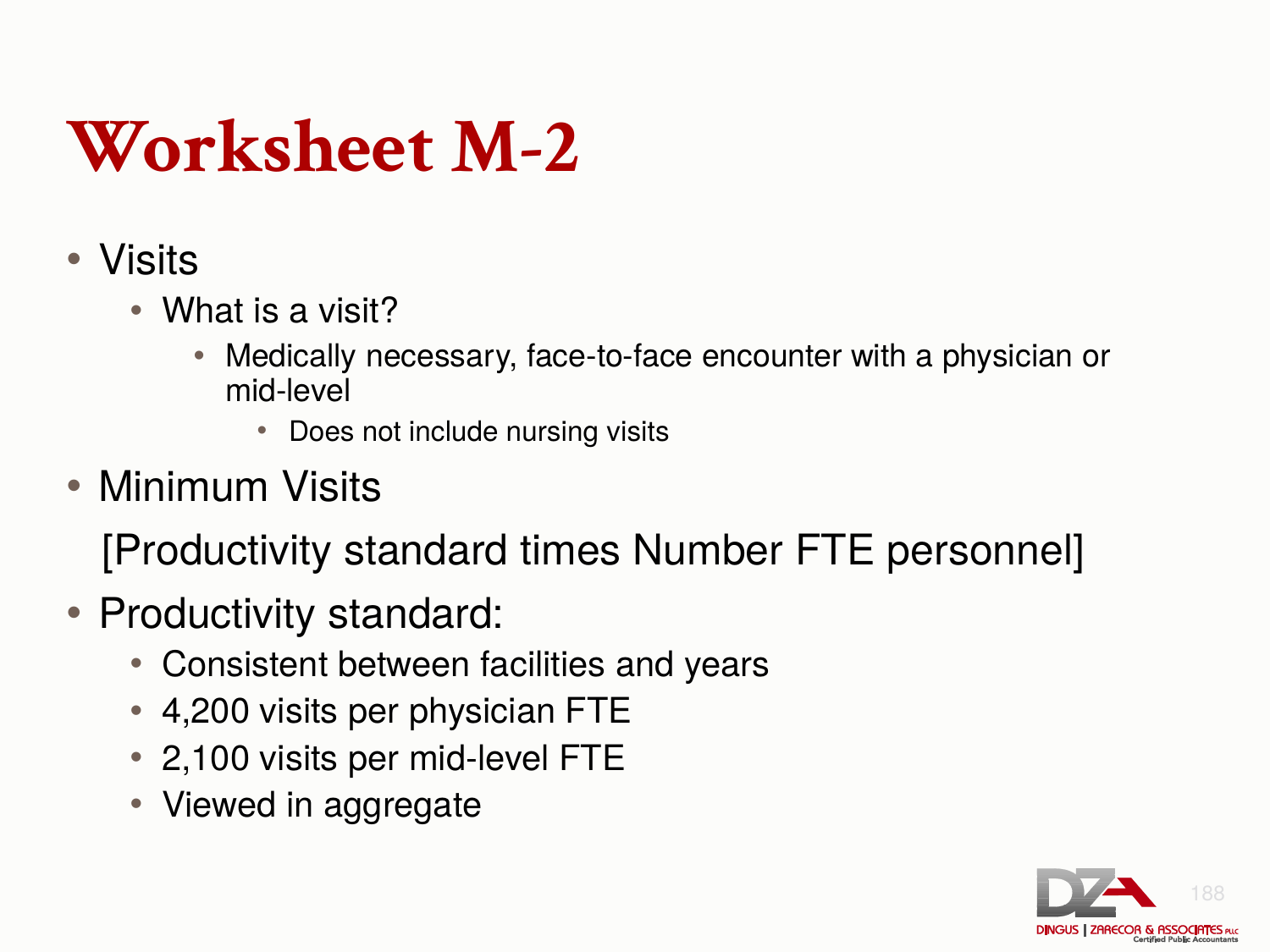

# Worksheet M-2
Visits
What is a visit?
Medically necessary, face-to-face encounter with a physician or mid-level
Does not include nursing visits
Minimum Visits
   [Productivity standard times Number FTE personnel]
Productivity standard:
Consistent between facilities and years
4,200 visits per physician FTE
2,100 visits per mid-level FTE
Viewed in aggregate

188